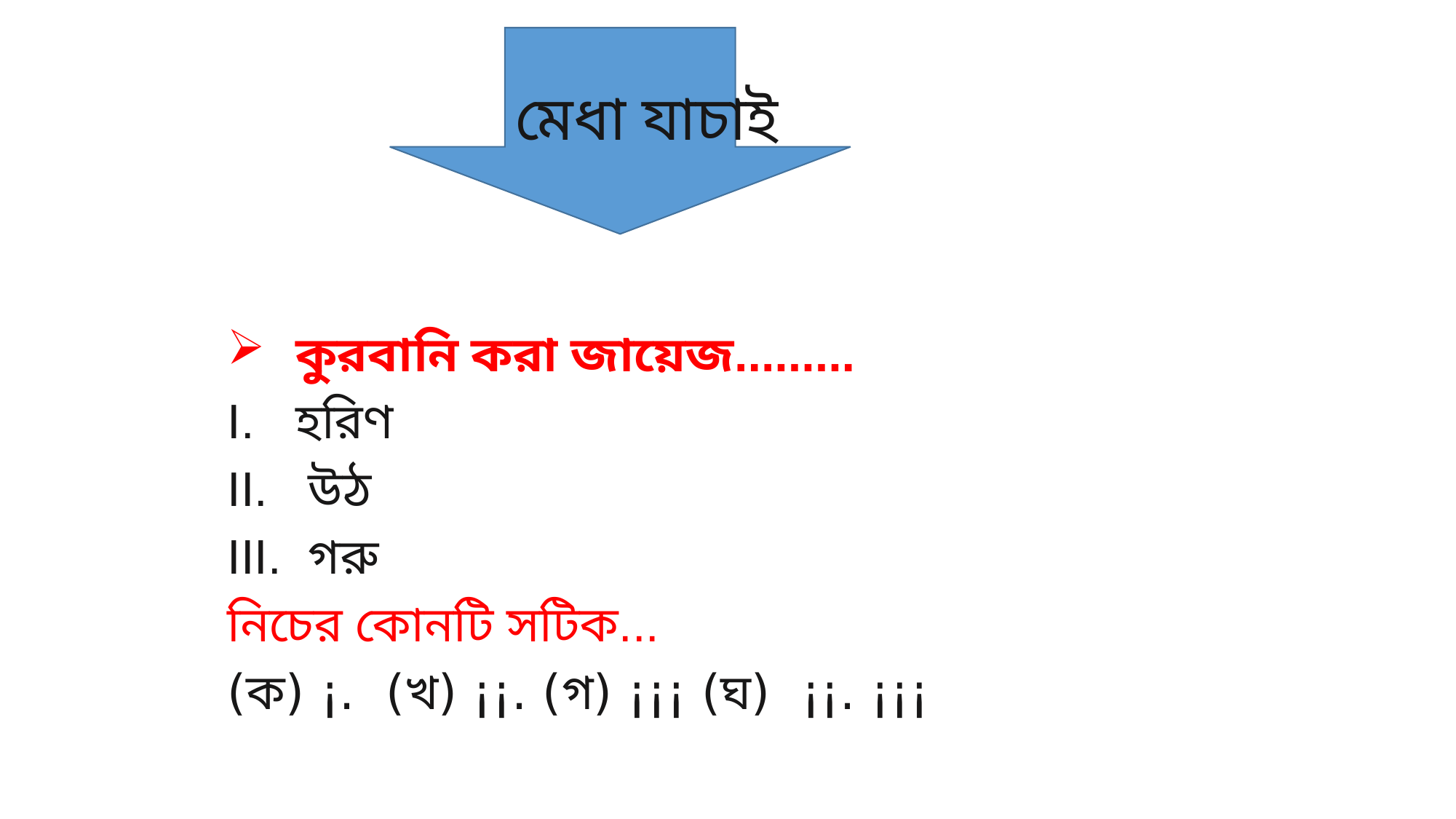

মেধা যাচাই
কুরবানি করা জায়েজ.........
হরিণ
 উঠ
 গরু
নিচের কোনটি সটিক...
(ক) ¡.  (খ) ¡¡. (গ) ¡¡¡ (ঘ)  ¡¡. ¡¡¡